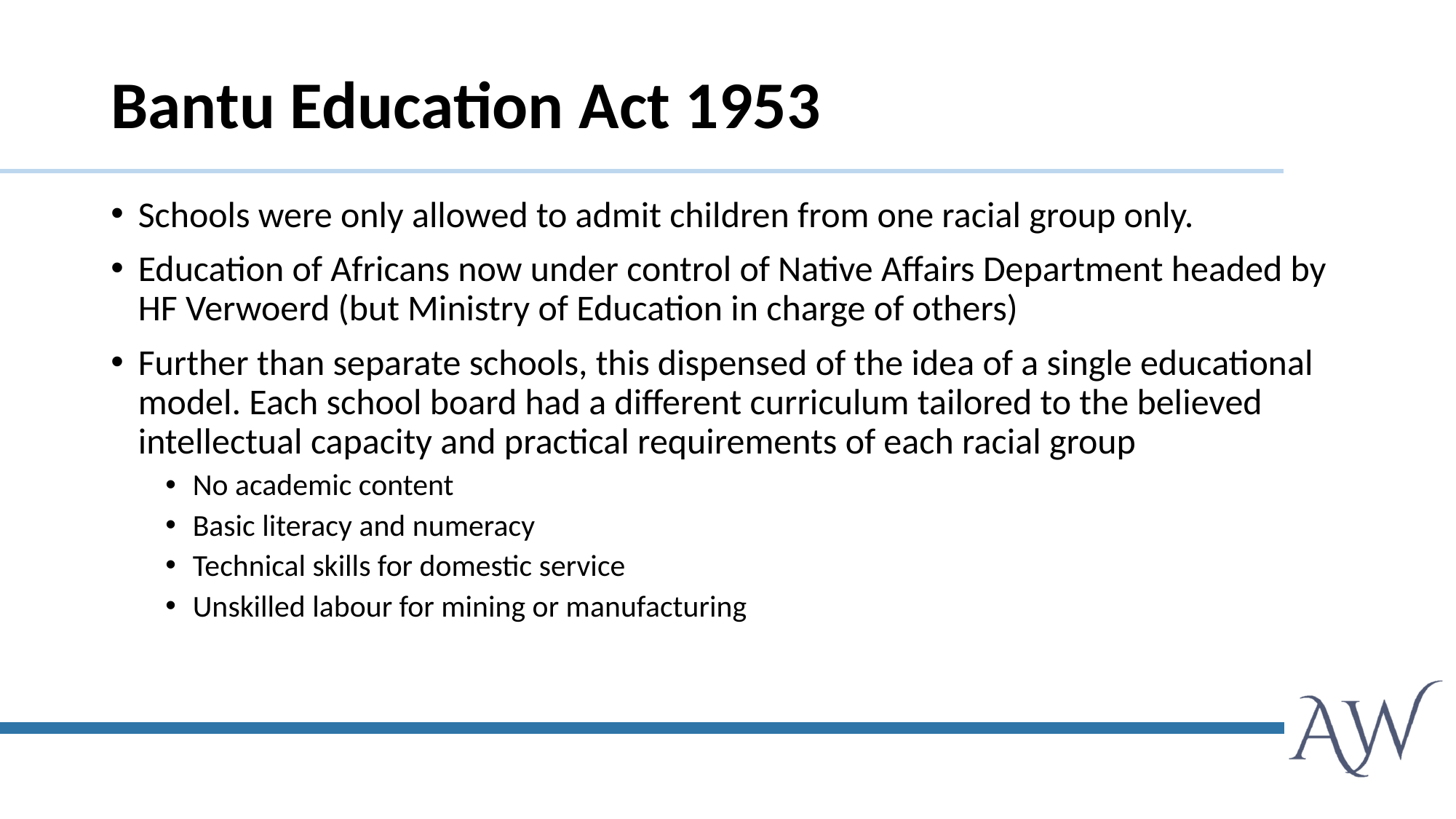

# Bantu Education Act 1953
Schools were only allowed to admit children from one racial group only.
Education of Africans now under control of Native Affairs Department headed by HF Verwoerd (but Ministry of Education in charge of others)
Further than separate schools, this dispensed of the idea of a single educational model. Each school board had a different curriculum tailored to the believed intellectual capacity and practical requirements of each racial group
No academic content
Basic literacy and numeracy
Technical skills for domestic service
Unskilled labour for mining or manufacturing